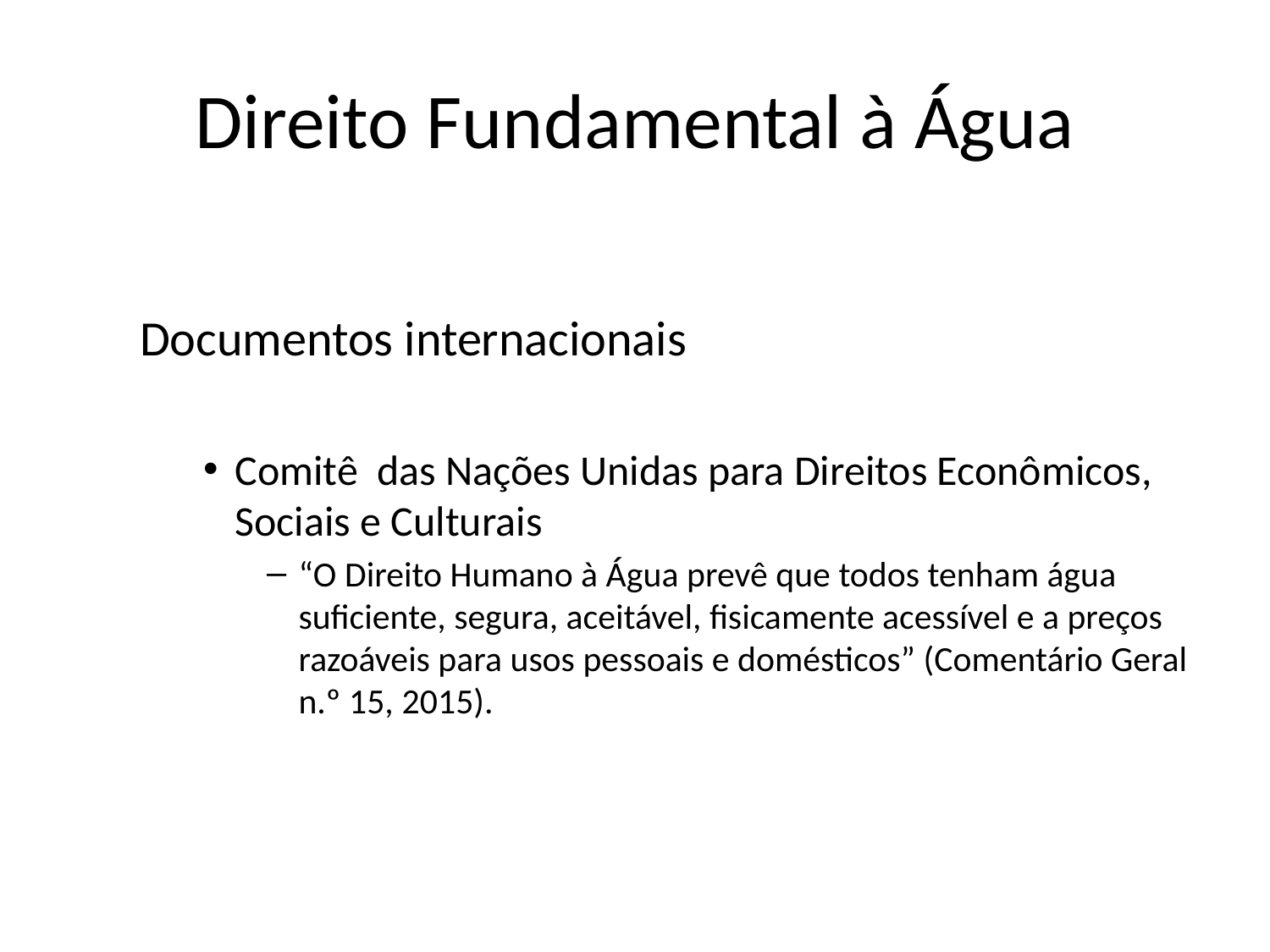

# Direito Fundamental à Água

Documentos internacionais

Comitê  das Nações Unidas para Direitos Econômicos, Sociais e Culturais
“O Direito Humano à Água prevê que todos tenham água suficiente, segura, aceitável, fisicamente acessível e a preços razoáveis para usos pessoais e domésticos” (Comentário Geral n.º 15, 2015).